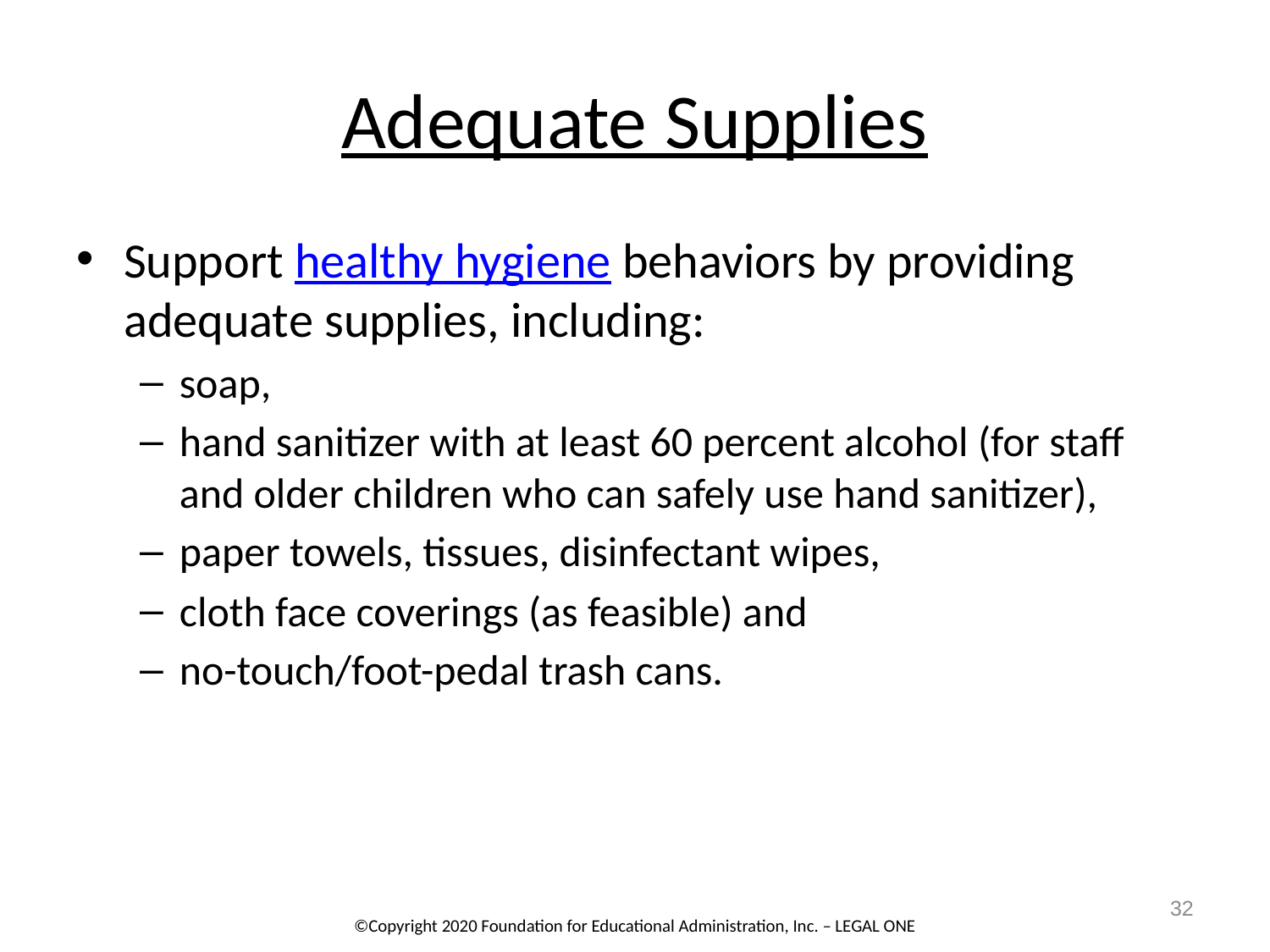

# Adequate Supplies
Support healthy hygiene behaviors by providing adequate supplies, including:
soap,
hand sanitizer with at least 60 percent alcohol (for staff and older children who can safely use hand sanitizer),
paper towels, tissues, disinfectant wipes,
cloth face coverings (as feasible) and
no-touch/foot-pedal trash cans.

32